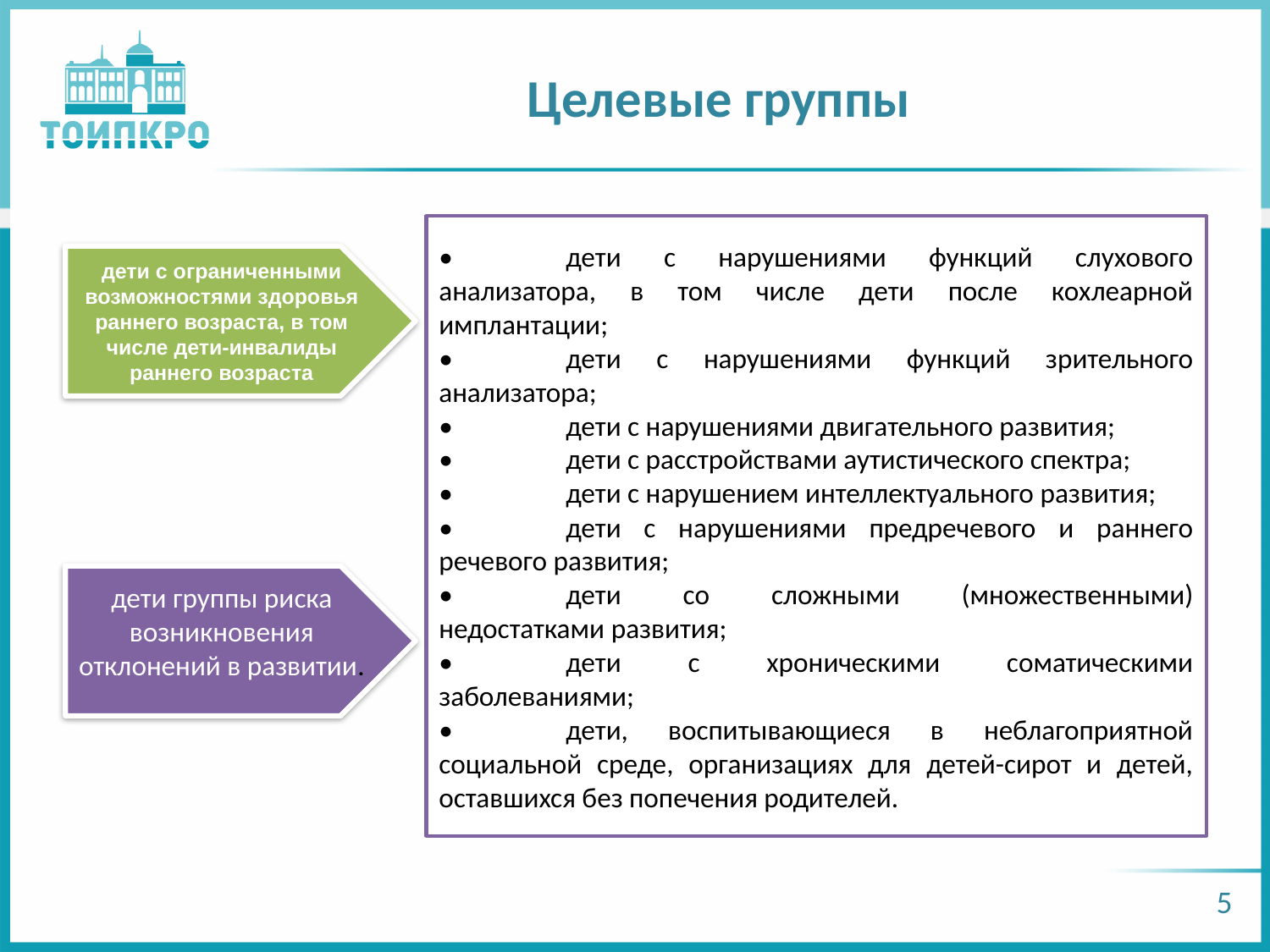

# Целевые группы
•	дети с нарушениями функций слухового анализатора, в том числе дети после кохлеарной имплантации;
•	дети с нарушениями функций зрительного анализатора;
•	дети с нарушениями двигательного развития;
•	дети с расстройствами аутистического спектра;
•	дети с нарушением интеллектуального развития;
•	дети с нарушениями предречевого и раннего речевого развития;
•	дети со сложными (множественными) недостатками развития;
•	дети с хроническими соматическими заболеваниями;
•	дети, воспитывающиеся в неблагоприятной социальной среде, организациях для детей-сирот и детей, оставшихся без попечения родителей.
дети с ограниченными возможностями здоровья раннего возраста, в том числе дети-инвалиды раннего возраста

дети группы риска возникновения отклонений в развитии.

5